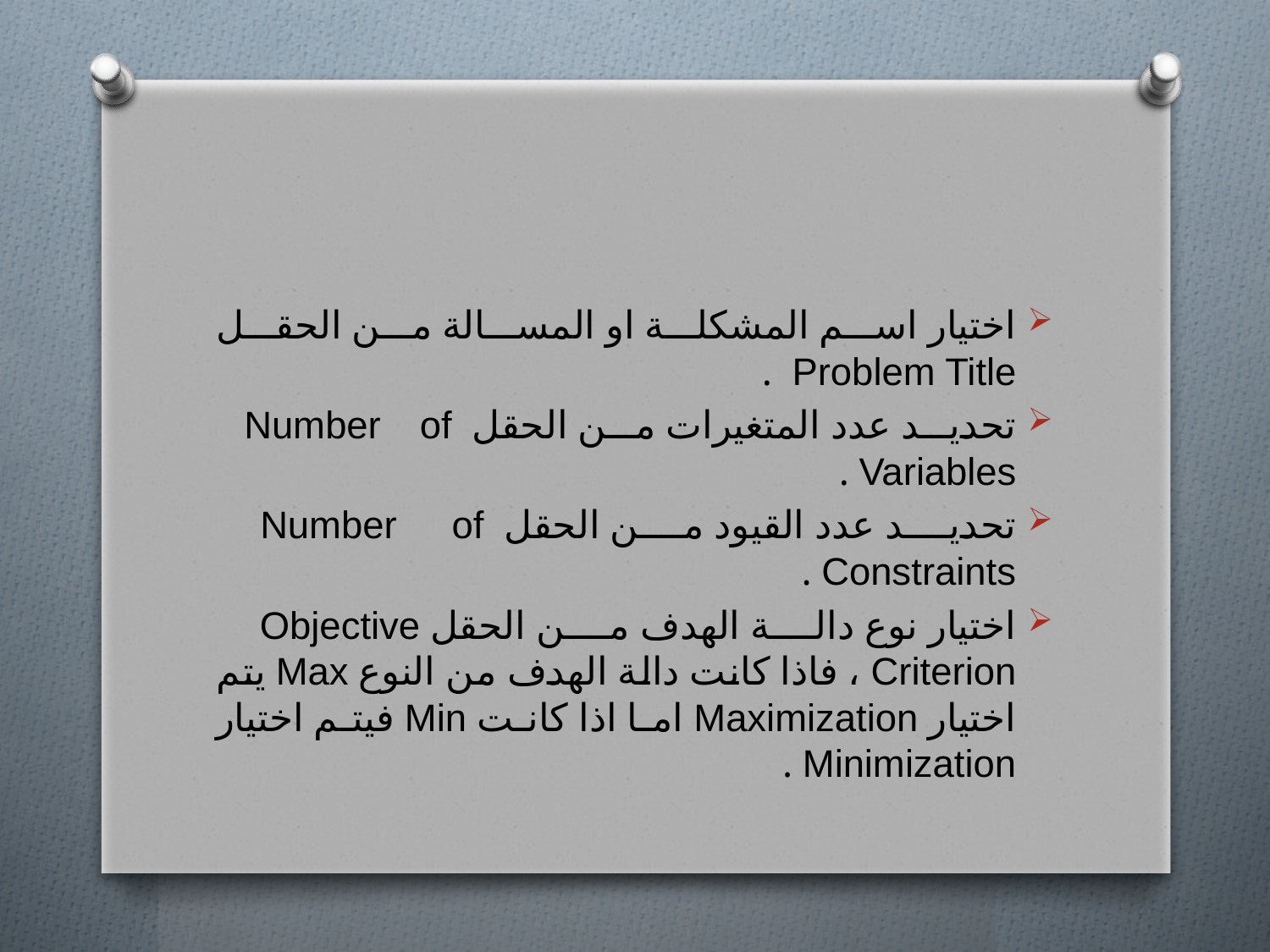

#
اختيار اسم المشكلة او المسالة من الحقل Problem Title  .
تحديد عدد المتغيرات من الحقل  Number of Variables .
تحديد عدد القيود من الحقل  	Number of Constraints .
اختيار نوع دالة الهدف من الحقل Objective Criterion ، فاذا كانت دالة الهدف من النوع Max يتم اختيار Maximization اما اذا كانت Min فيتم اختيار Minimization .